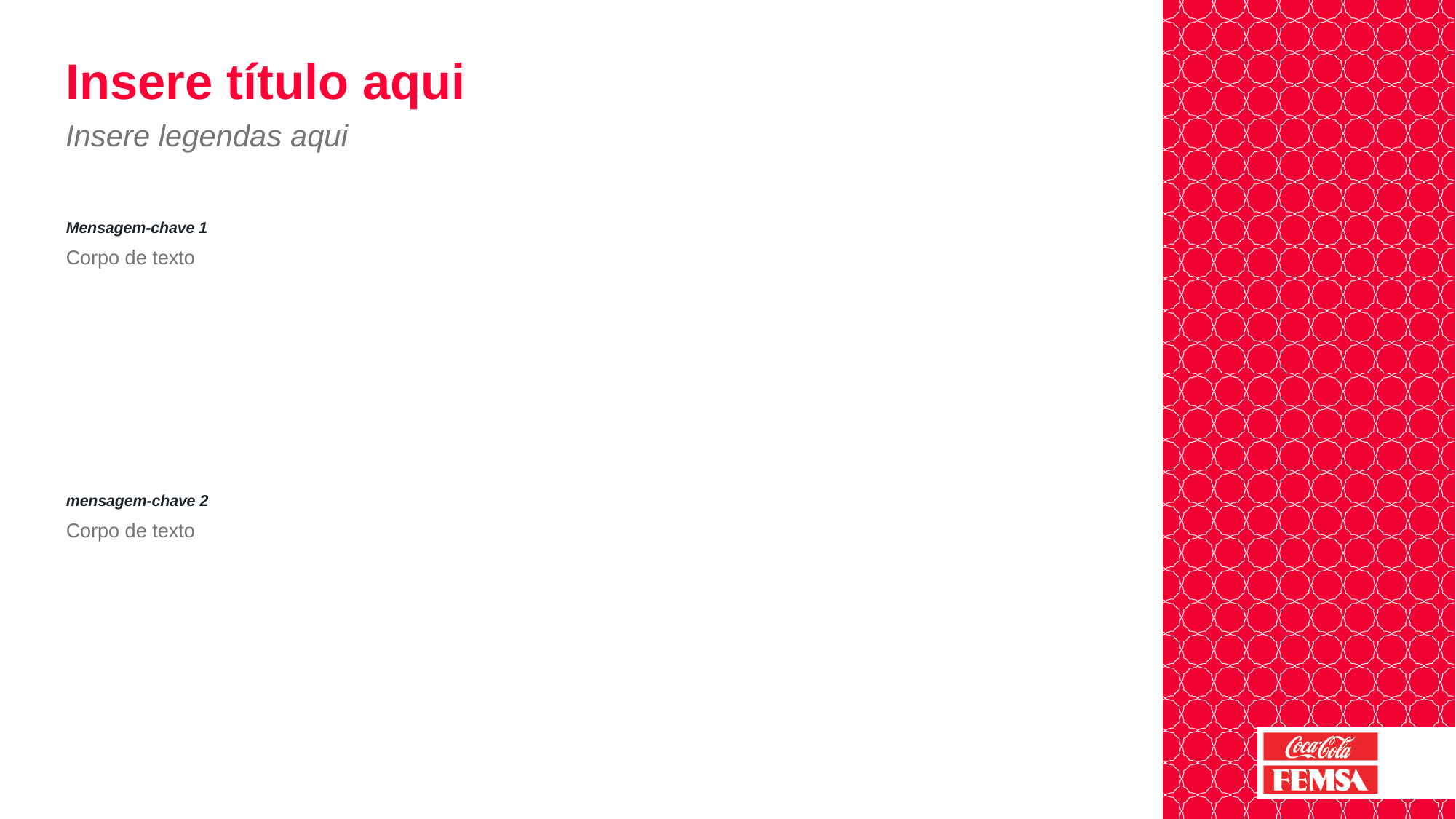

# Insere título aqui
Insere legendas aqui

Mensagem-chave 1
Corpo de texto
mensagem-chave 2
Corpo de texto